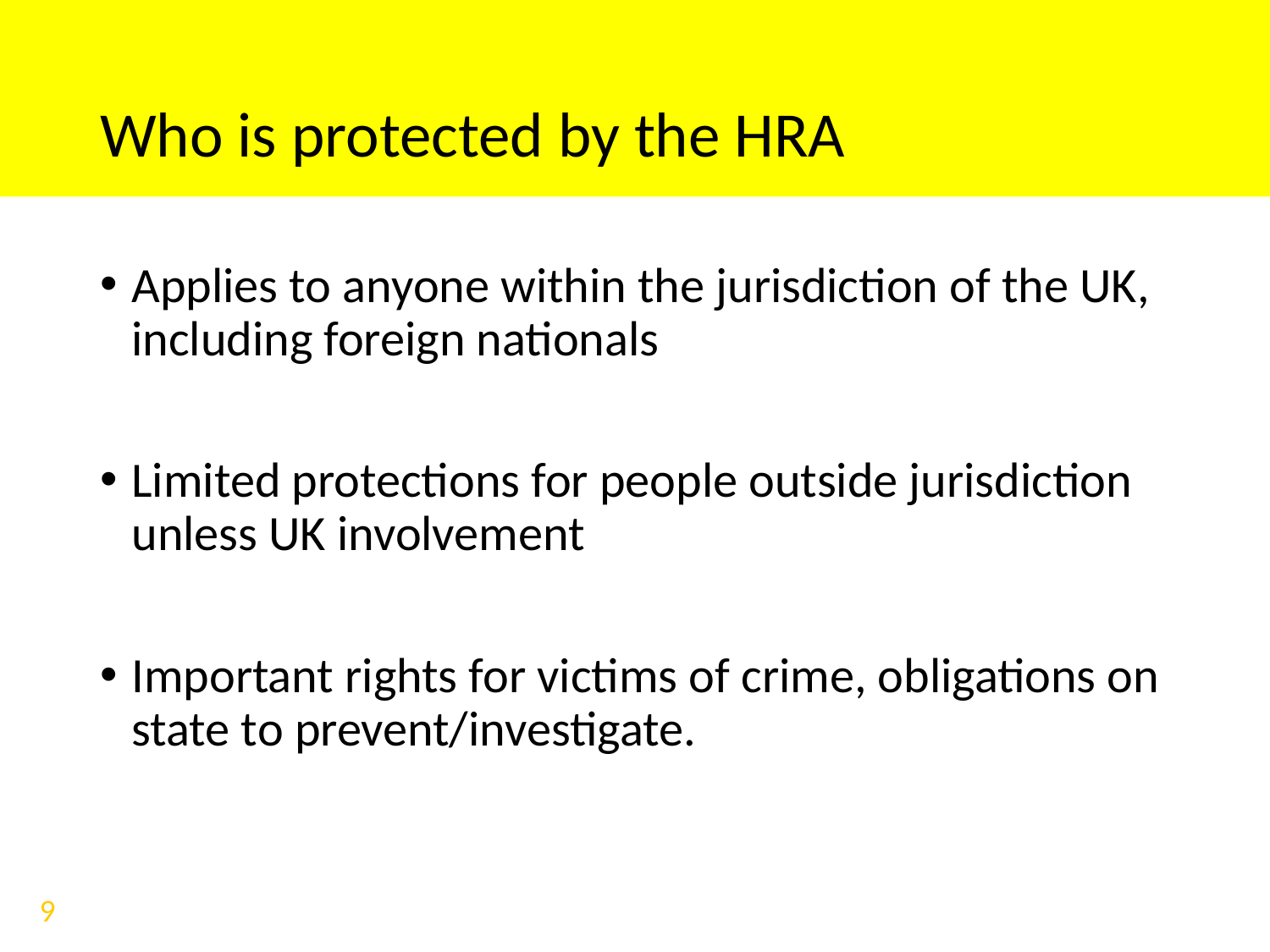

# Who is protected by the HRA
Applies to anyone within the jurisdiction of the UK, including foreign nationals

Limited protections for people outside jurisdiction unless UK involvement

Important rights for victims of crime, obligations on state to prevent/investigate.
9